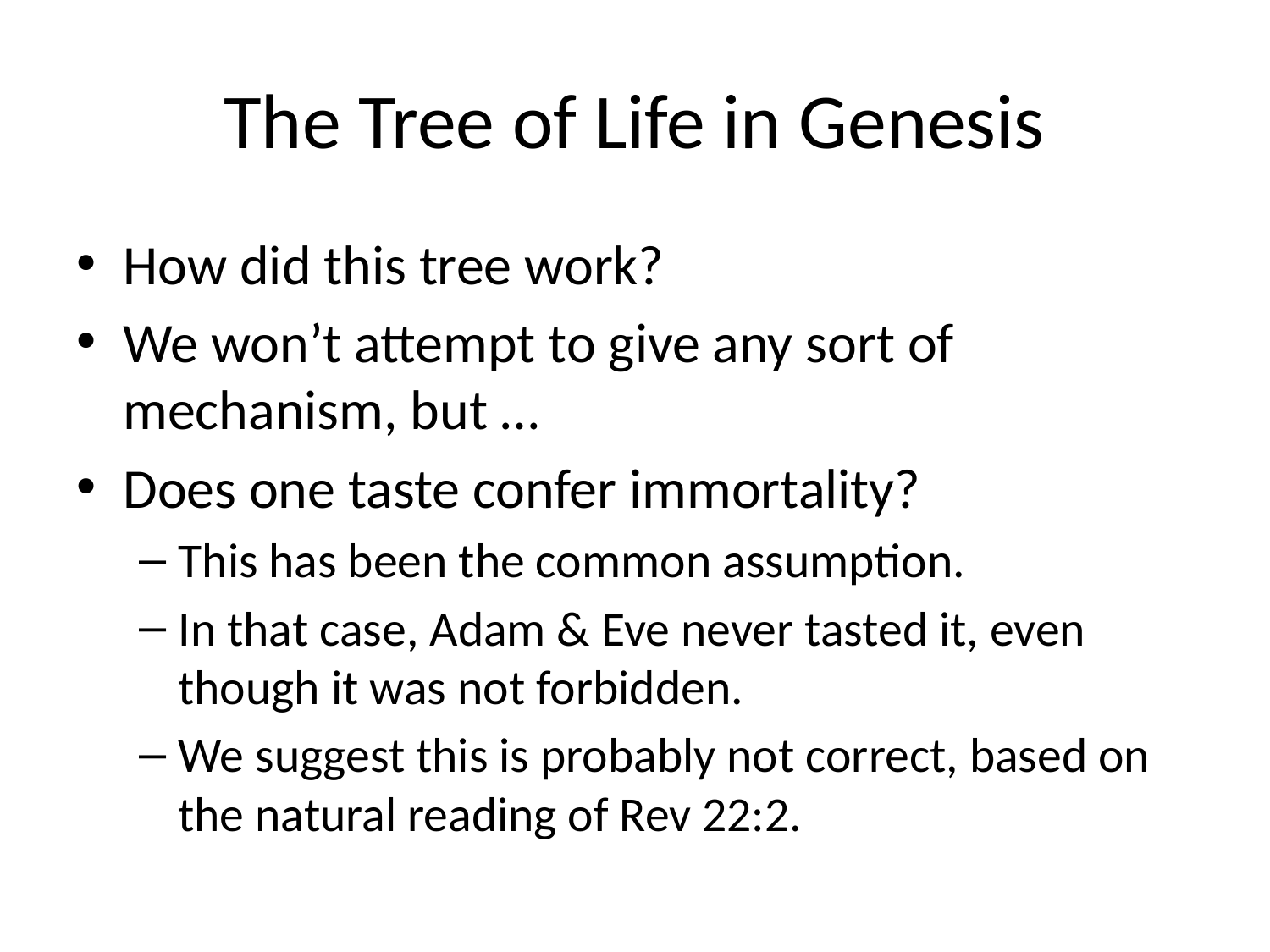

# The Tree of Life in Genesis
How did this tree work?
We won’t attempt to give any sort of mechanism, but …
Does one taste confer immortality?
This has been the common assumption.
In that case, Adam & Eve never tasted it, even though it was not forbidden.
We suggest this is probably not correct, based on the natural reading of Rev 22:2.